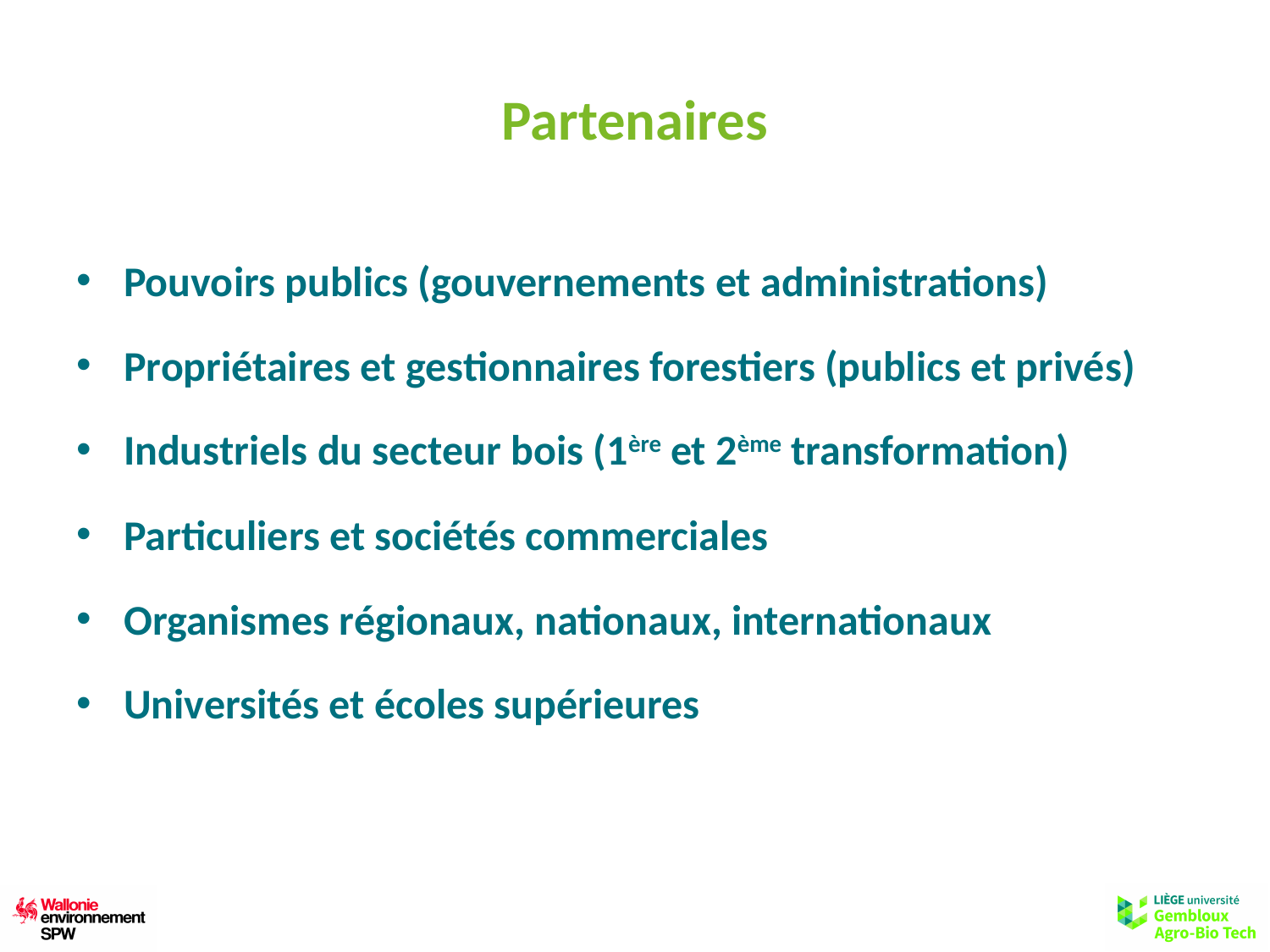

# Partenaires
Pouvoirs publics (gouvernements et administrations)
Propriétaires et gestionnaires forestiers (publics et privés)
Industriels du secteur bois (1ère et 2ème transformation)
Particuliers et sociétés commerciales
Organismes régionaux, nationaux, internationaux
Universités et écoles supérieures